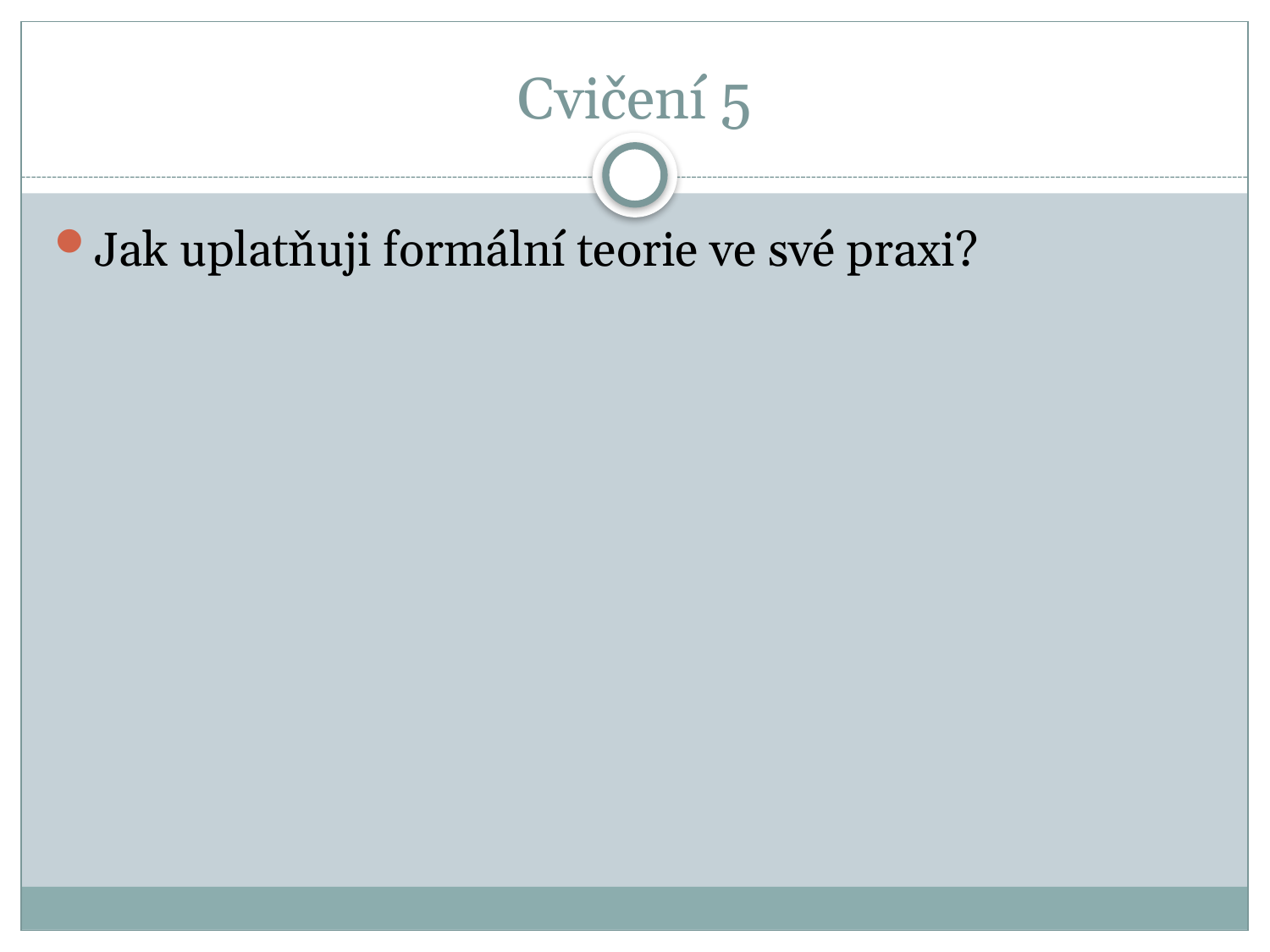

# Cvičení 5
Jak uplatňuji formální teorie ve své praxi?